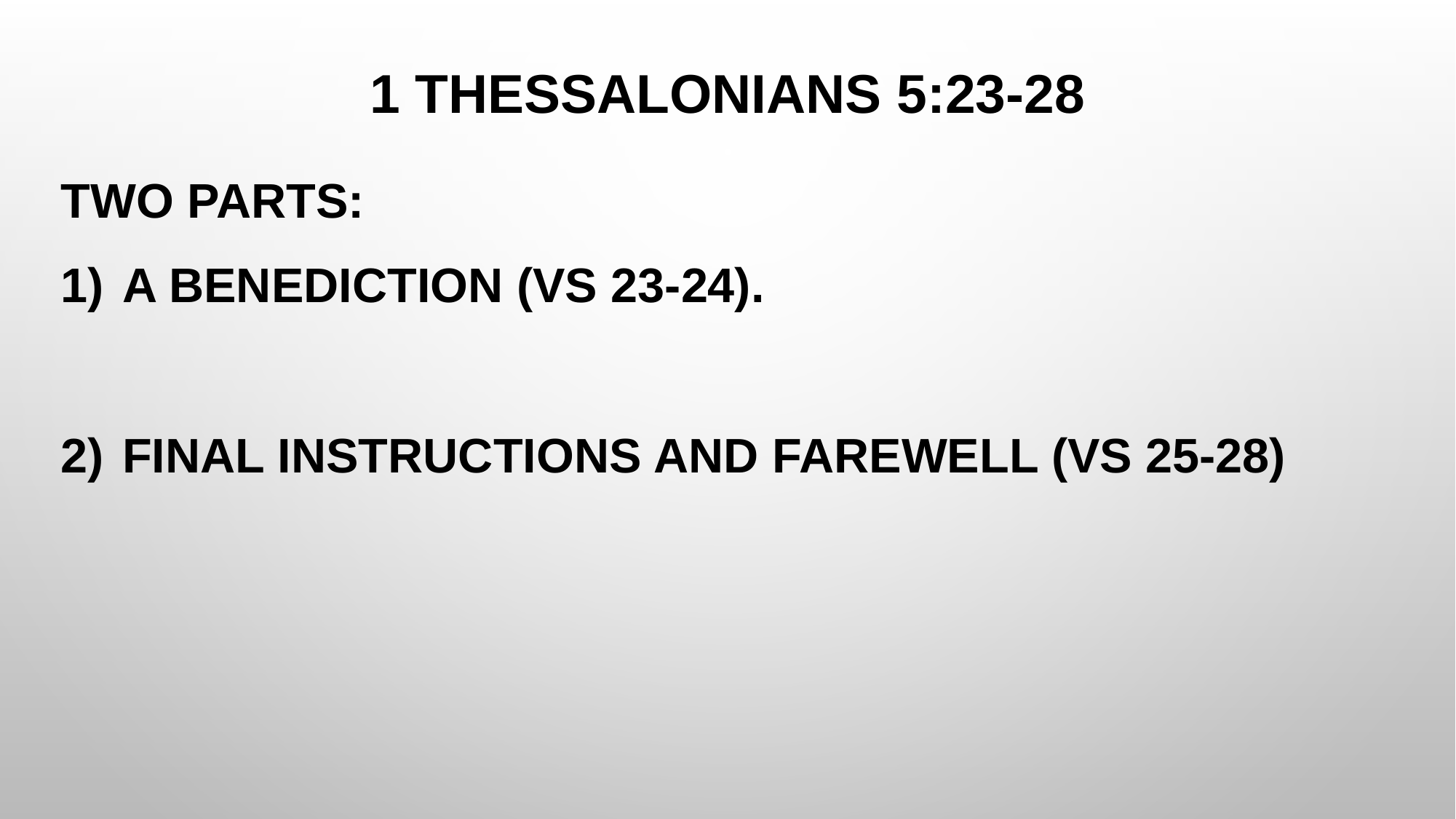

# 1 Thessalonians 5:23-28
Two Parts:
A Benediction (vs 23-24).

Final instructions and farewell (vs 25-28)